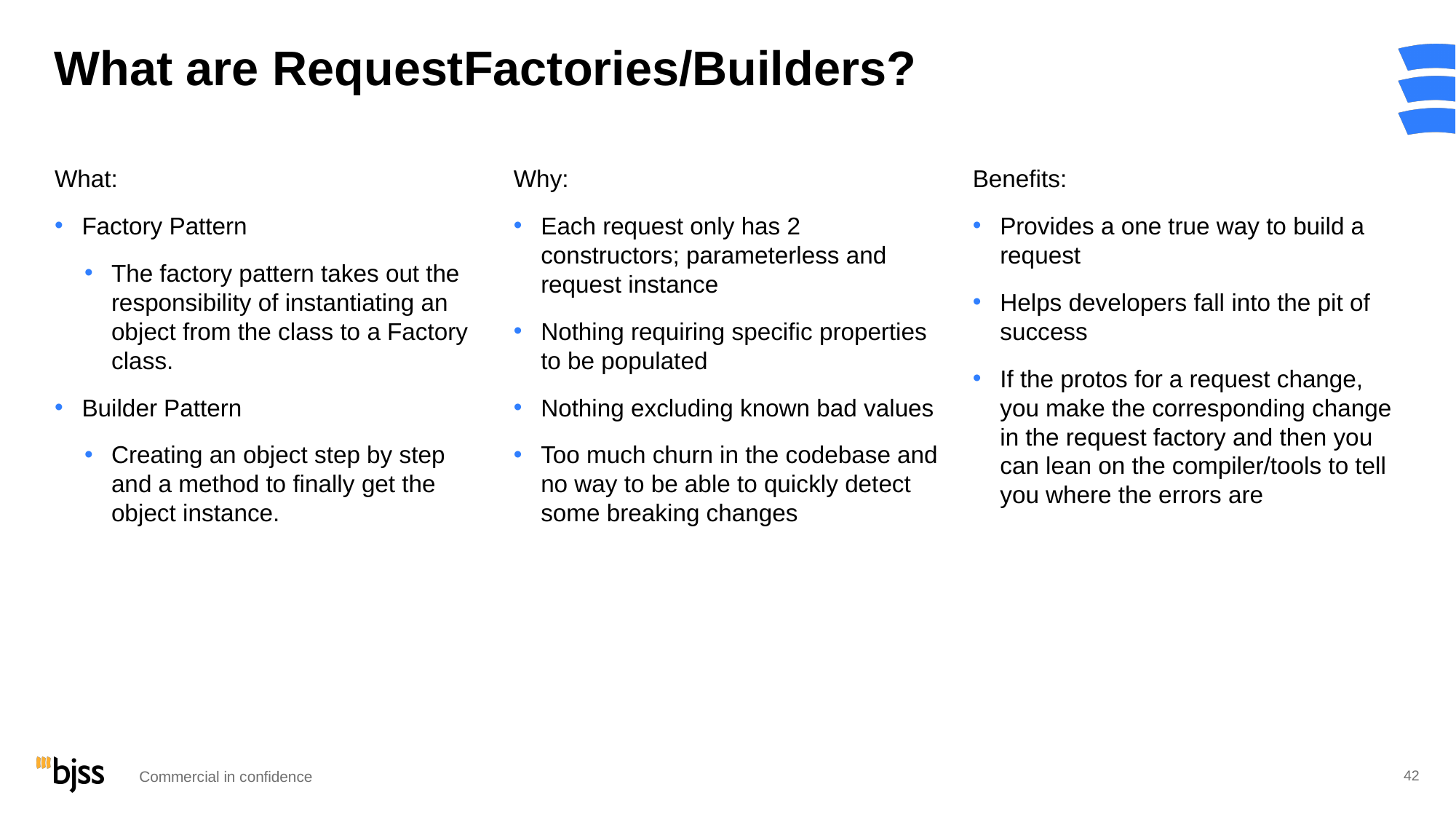

# What are RequestFactories/Builders?
What:
Factory Pattern
The factory pattern takes out the responsibility of instantiating an object from the class to a Factory class.
Builder Pattern
Creating an object step by step and a method to finally get the object instance.

Why:
Each request only has 2 constructors; parameterless and request instance
Nothing requiring specific properties to be populated
Nothing excluding known bad values
Too much churn in the codebase and no way to be able to quickly detect some breaking changes

Benefits:
Provides a one true way to build a request
Helps developers fall into the pit of success
If the protos for a request change, you make the corresponding change in the request factory and then you can lean on the compiler/tools to tell you where the errors are